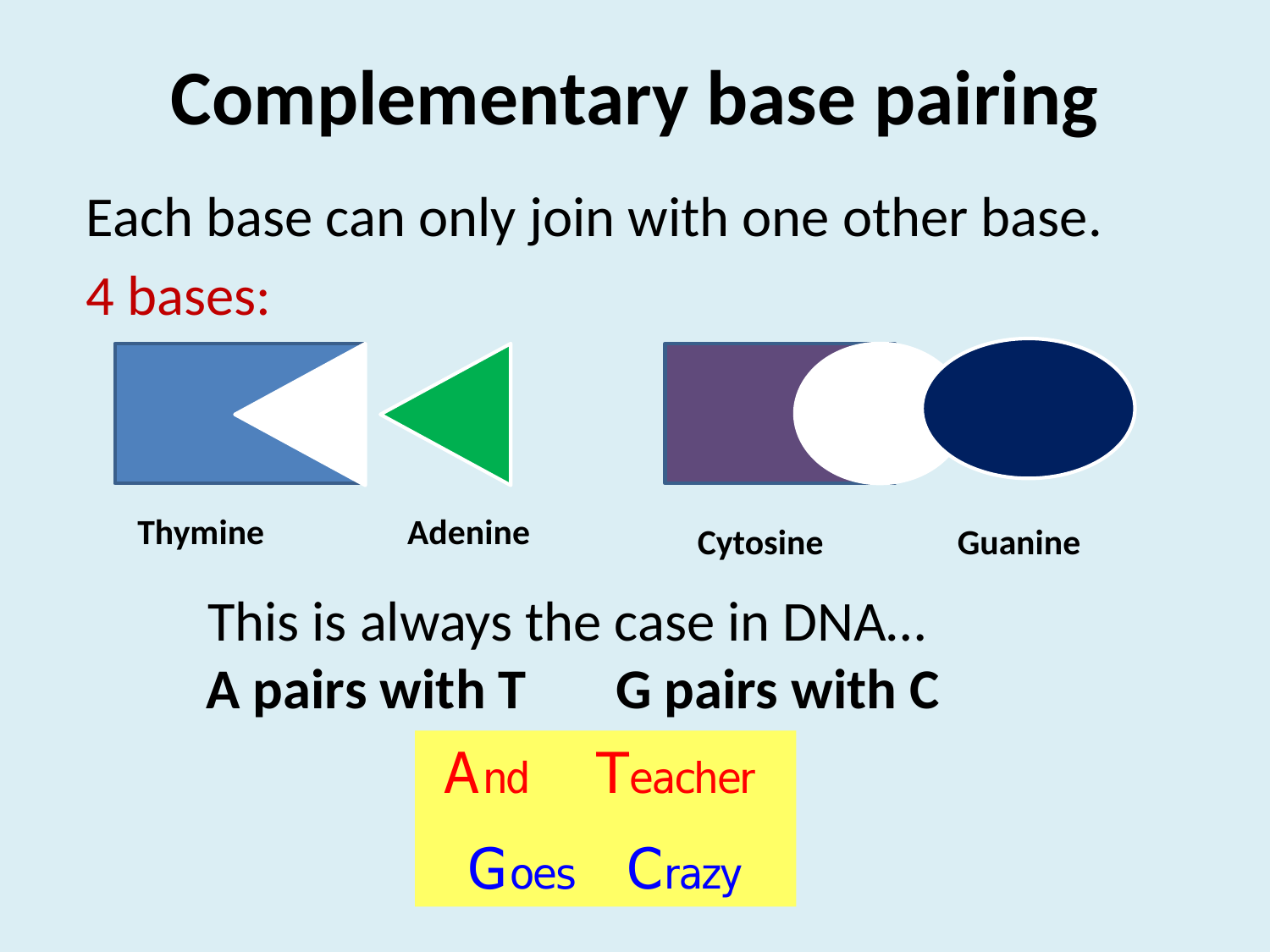

# Complementary base pairing
Each base can only join with one other base.
4 bases:

Thymine
Adenine
Cytosine
Guanine
This is always the case in DNA…
A pairs with T       G pairs with C
And     Teacher
Goes    Crazy